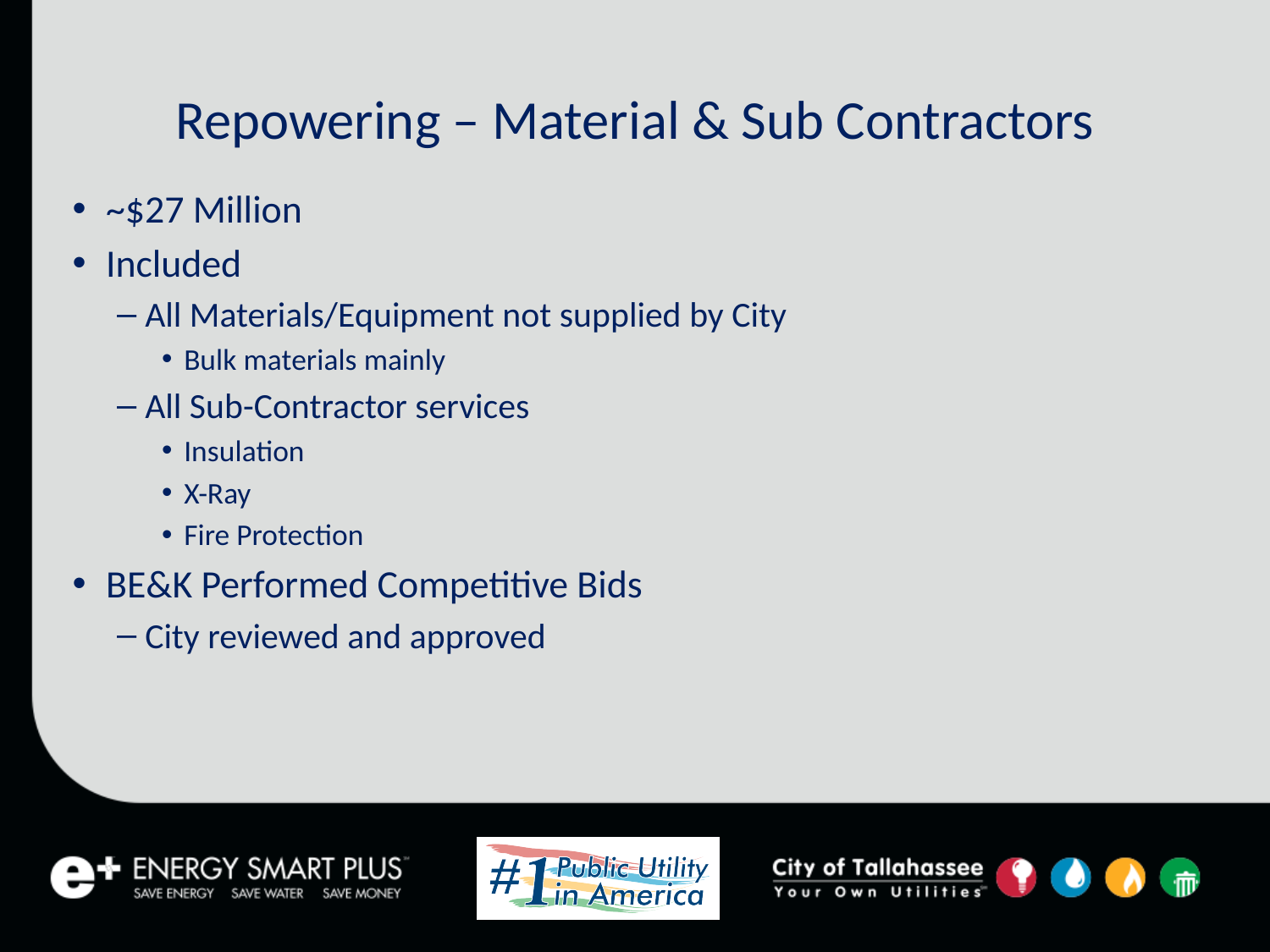

# Repowering – Material & Sub Contractors
~$27 Million
Included
All Materials/Equipment not supplied by City
Bulk materials mainly
All Sub-Contractor services
Insulation
X-Ray
Fire Protection
BE&K Performed Competitive Bids
City reviewed and approved